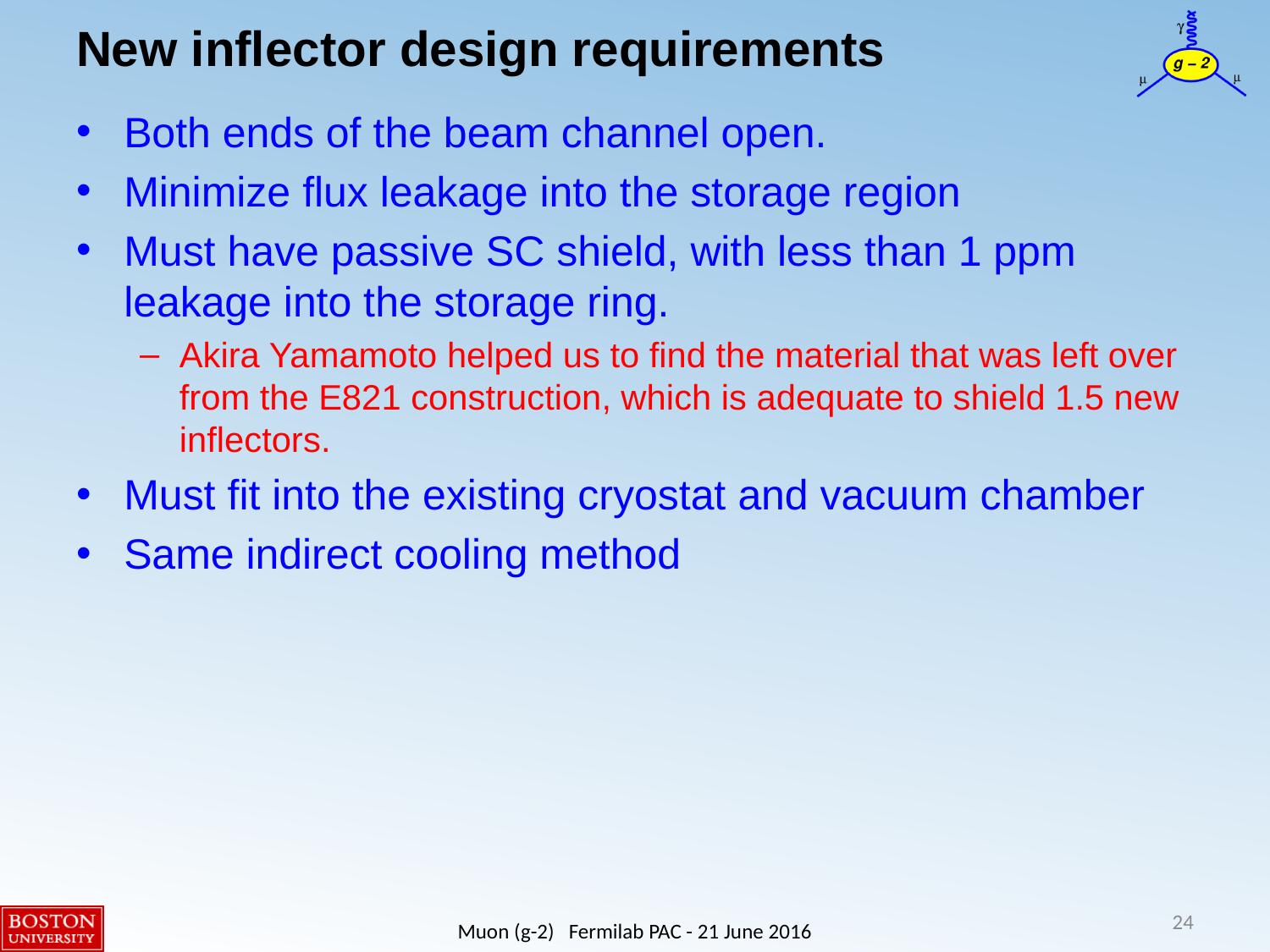

# New inflector design requirements
Both ends of the beam channel open.
Minimize flux leakage into the storage region
Must have passive SC shield, with less than 1 ppm leakage into the storage ring.
Akira Yamamoto helped us to find the material that was left over from the E821 construction, which is adequate to shield 1.5 new inflectors.
Must fit into the existing cryostat and vacuum chamber
Same indirect cooling method

24
Muon (g-2)   Fermilab PAC - 21 June 2016